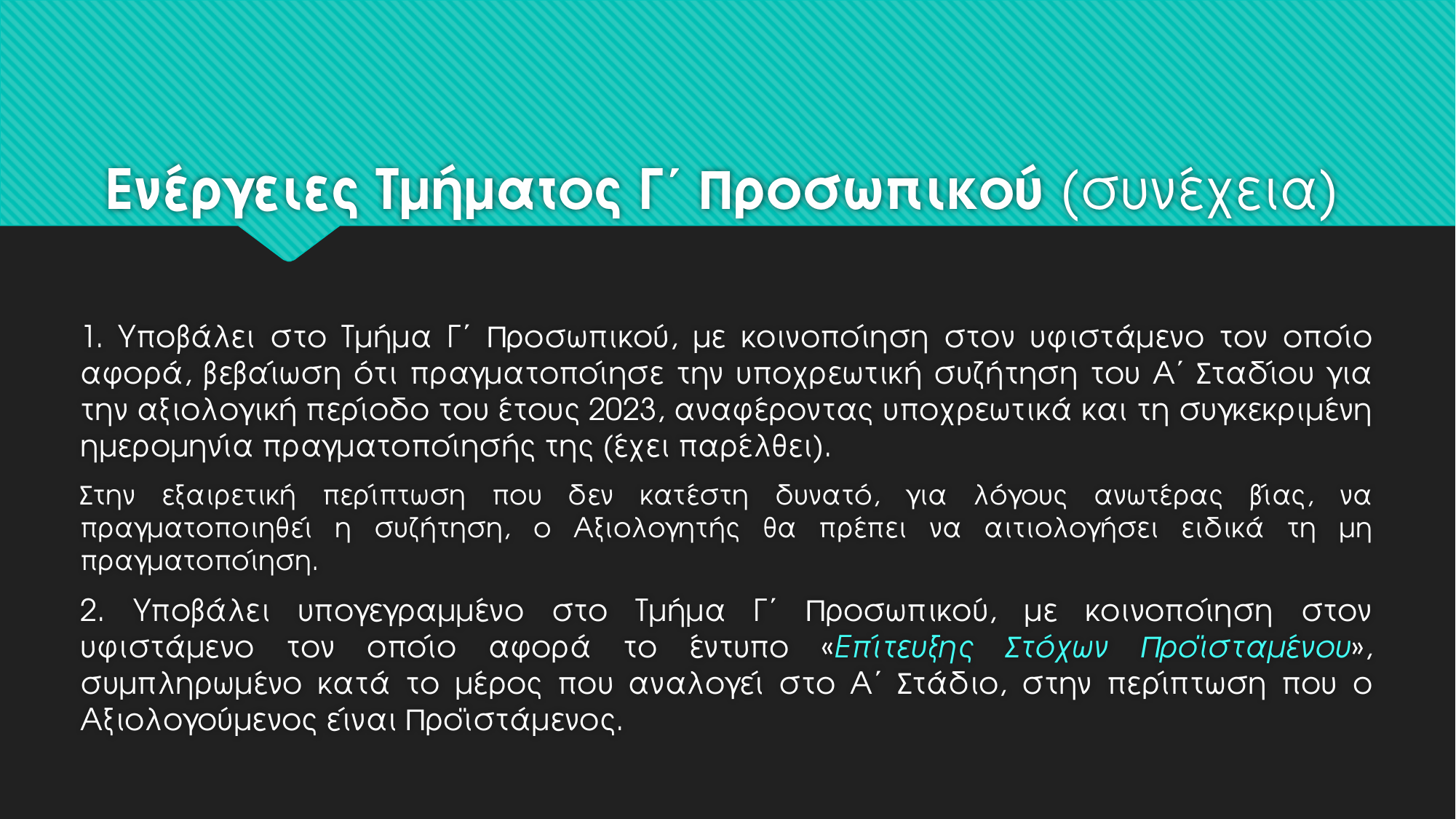

# Ενέργειες Τμήματος Γ΄ Προσωπικού (συνέχεια)
1. Υποβάλει στο Τμήμα Γ΄ Προσωπικού, με κοινοποίηση στον υφιστάμενο τον οποίο αφορά, βεβαίωση ότι πραγματοποίησε την υποχρεωτική συζήτηση του Α΄ Σταδίου για την αξιολογική περίοδο του έτους 2023, αναφέροντας υποχρεωτικά και τη συγκεκριμένη ημερομηνία πραγματοποίησής της (έχει παρέλθει).
Στην εξαιρετική περίπτωση που δεν κατέστη δυνατό, για λόγους ανωτέρας βίας, να πραγματοποιηθεί η συζήτηση, ο Αξιολογητής θα πρέπει να αιτιολογήσει ειδικά τη μη πραγματοποίηση.
2. Υποβάλει υπογεγραμμένο στο Τμήμα Γ΄ Προσωπικού, με κοινοποίηση στον υφιστάμενο τον οποίο αφορά το έντυπο «Επίτευξης Στόχων Προϊσταμένου», συμπληρωμένο κατά το μέρος που αναλογεί στο Α΄ Στάδιο, στην περίπτωση που ο Αξιολογούμενος είναι Προϊστάμενος.